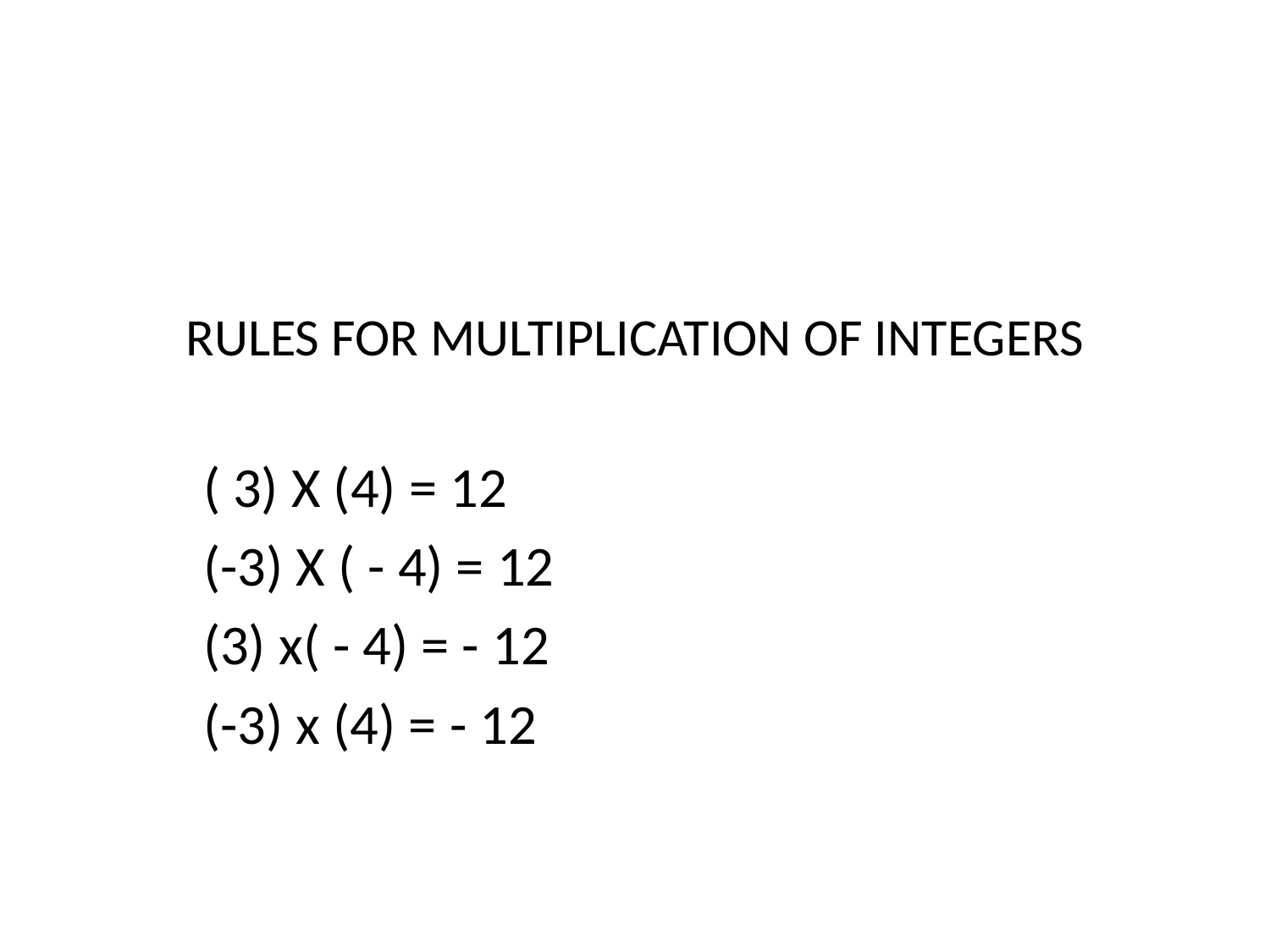

# RULES FOR MULTIPLICATION OF INTEGERS
( 3) X (4) = 12
(-3) X ( - 4) = 12
(3) x( - 4) = - 12
(-3) x (4) = - 12